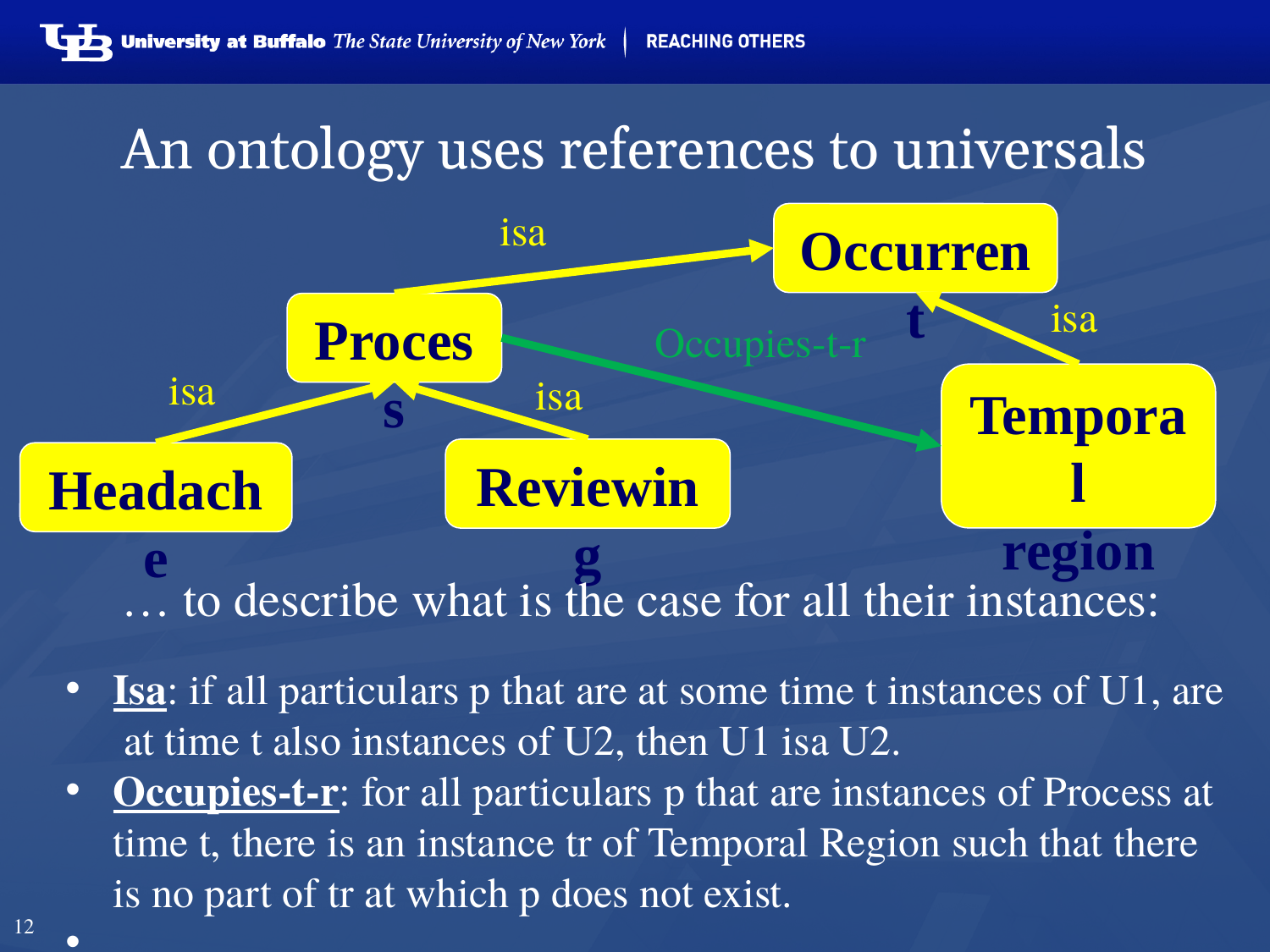

# An ontology uses references to universals
isa
Occurrent
isa
Process
Occupies-t-r
isa
isa
Temporal
region
Reviewing
Headache
… to describe what is the case for all their instances:
Isa: if all particulars p that are at some time t instances of U1, are  at time t also instances of U2, then U1 isa U2.
Occupies-t-r: for all particulars p that are instances of Process at time t, there is an instance tr of Temporal Region such that there is no part of tr at which p does not exist.
…
12